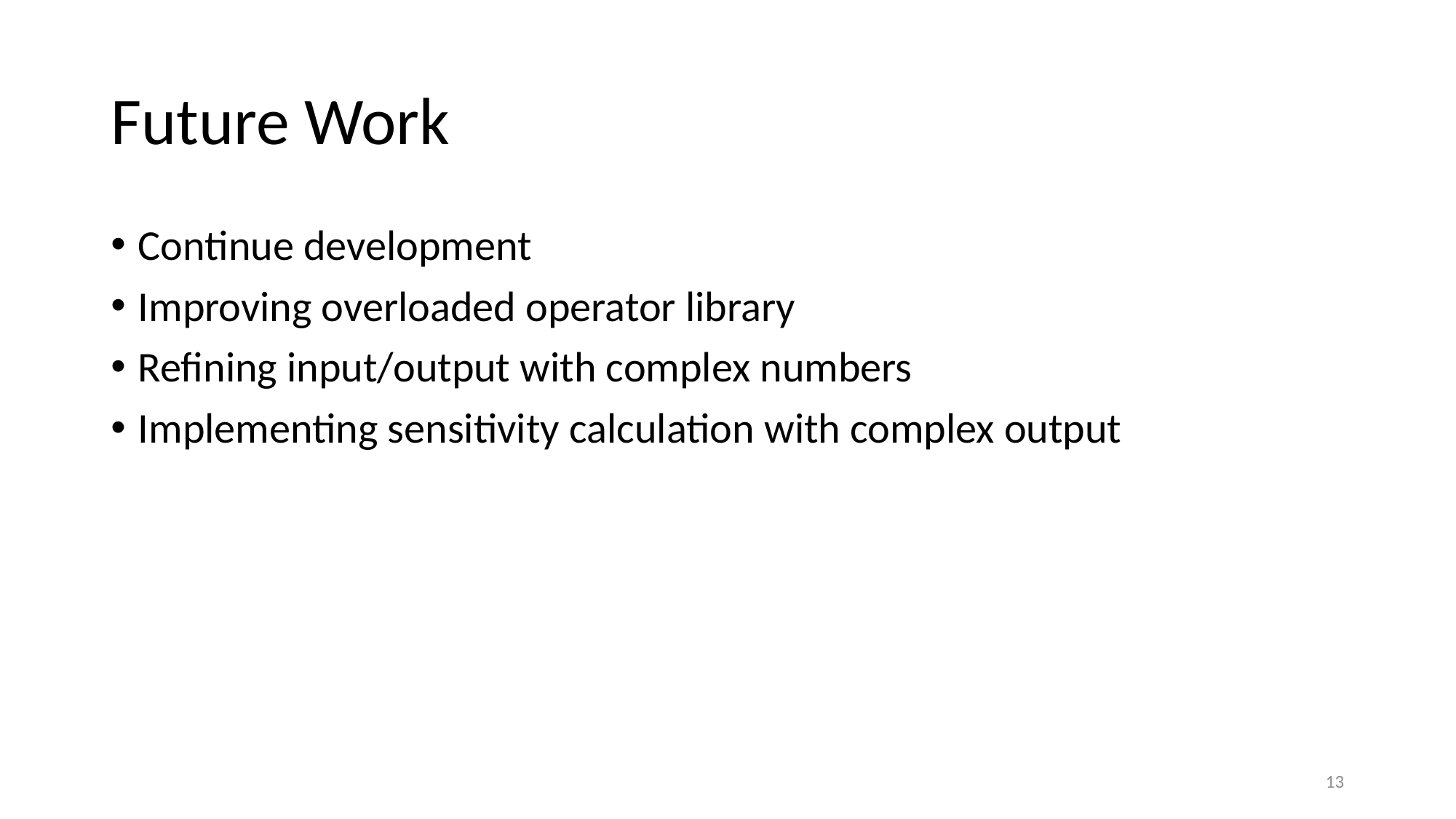

# Future Work
Continue development
Improving overloaded operator library
Refining input/output with complex numbers
Implementing sensitivity calculation with complex output
13